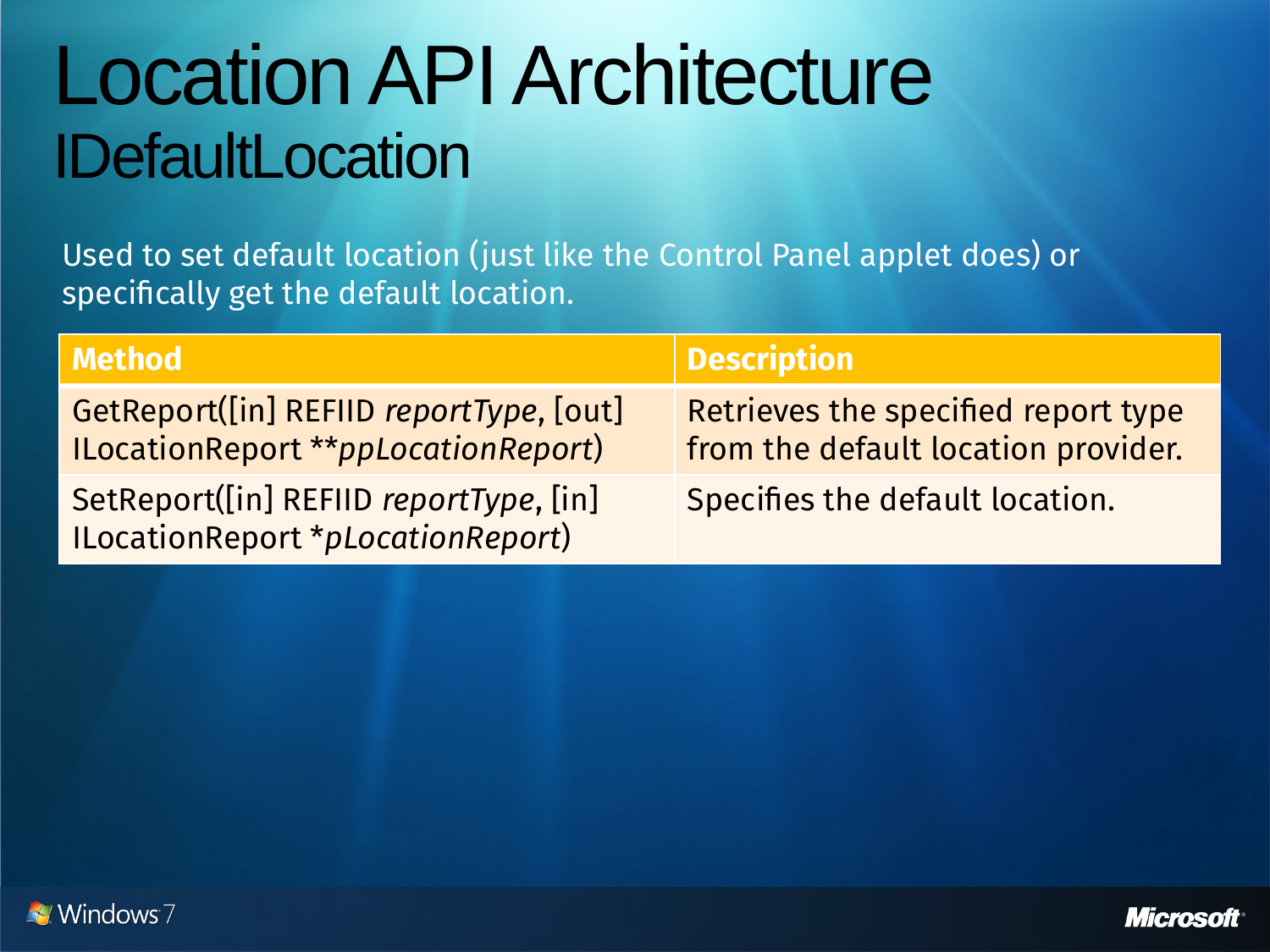

# Location API Architecture IDefaultLocation
Used to set default location (just like the Control Panel applet does) or specifically get the default location.
| Method | Description |
| --- | --- |
| GetReport([in] REFIID reportType, [out] ILocationReport \*\*ppLocationReport) | Retrieves the specified report type from the default location provider. |
| SetReport([in] REFIID reportType, [in] ILocationReport \*pLocationReport) | Specifies the default location. |